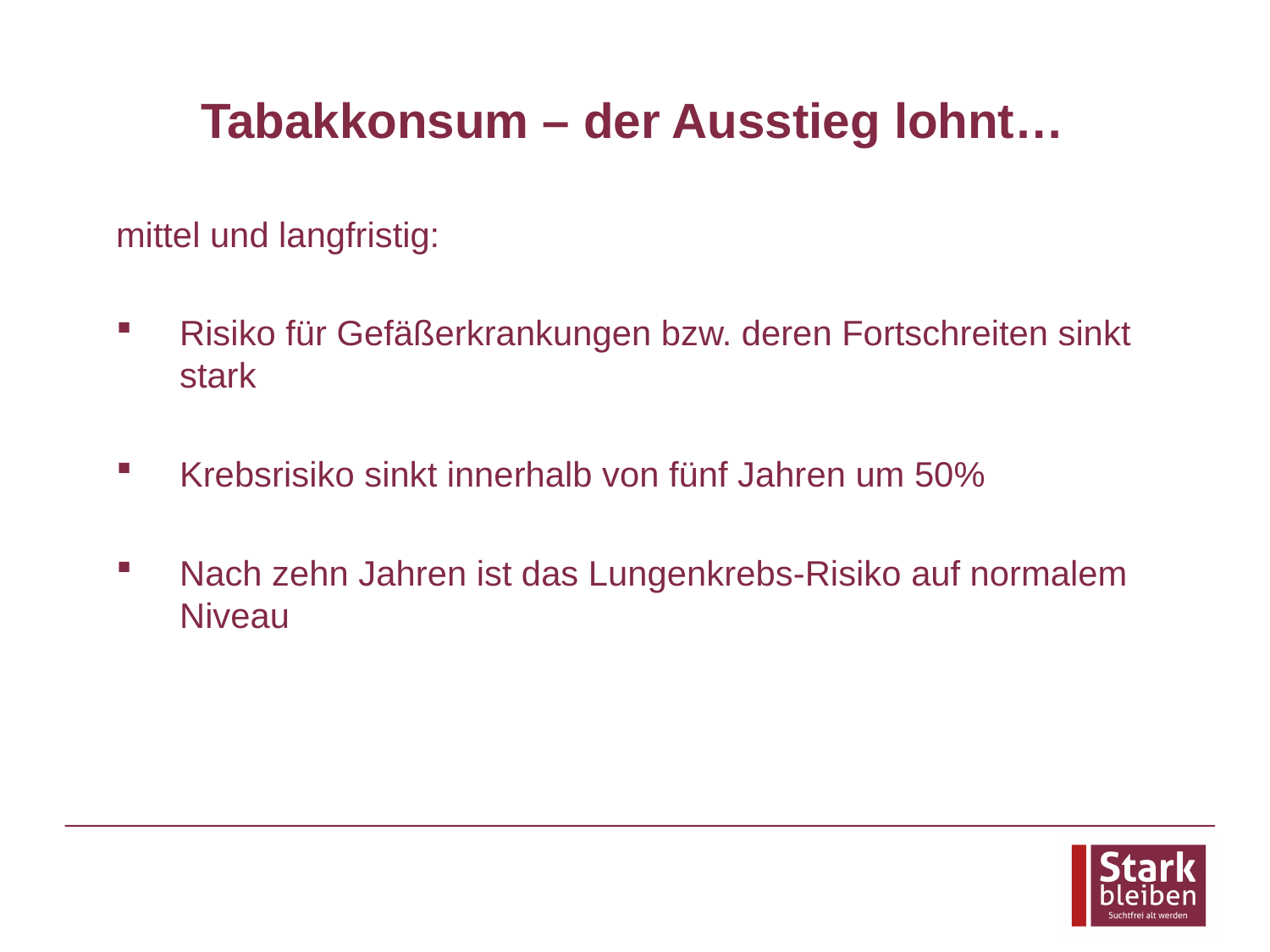

# Tabakkonsum – der Ausstieg lohnt…
mittel und langfristig:

Risiko für Gefäßerkrankungen bzw. deren Fortschreiten sinkt stark

Krebsrisiko sinkt innerhalb von fünf Jahren um 50%

Nach zehn Jahren ist das Lungenkrebs-Risiko auf normalem Niveau